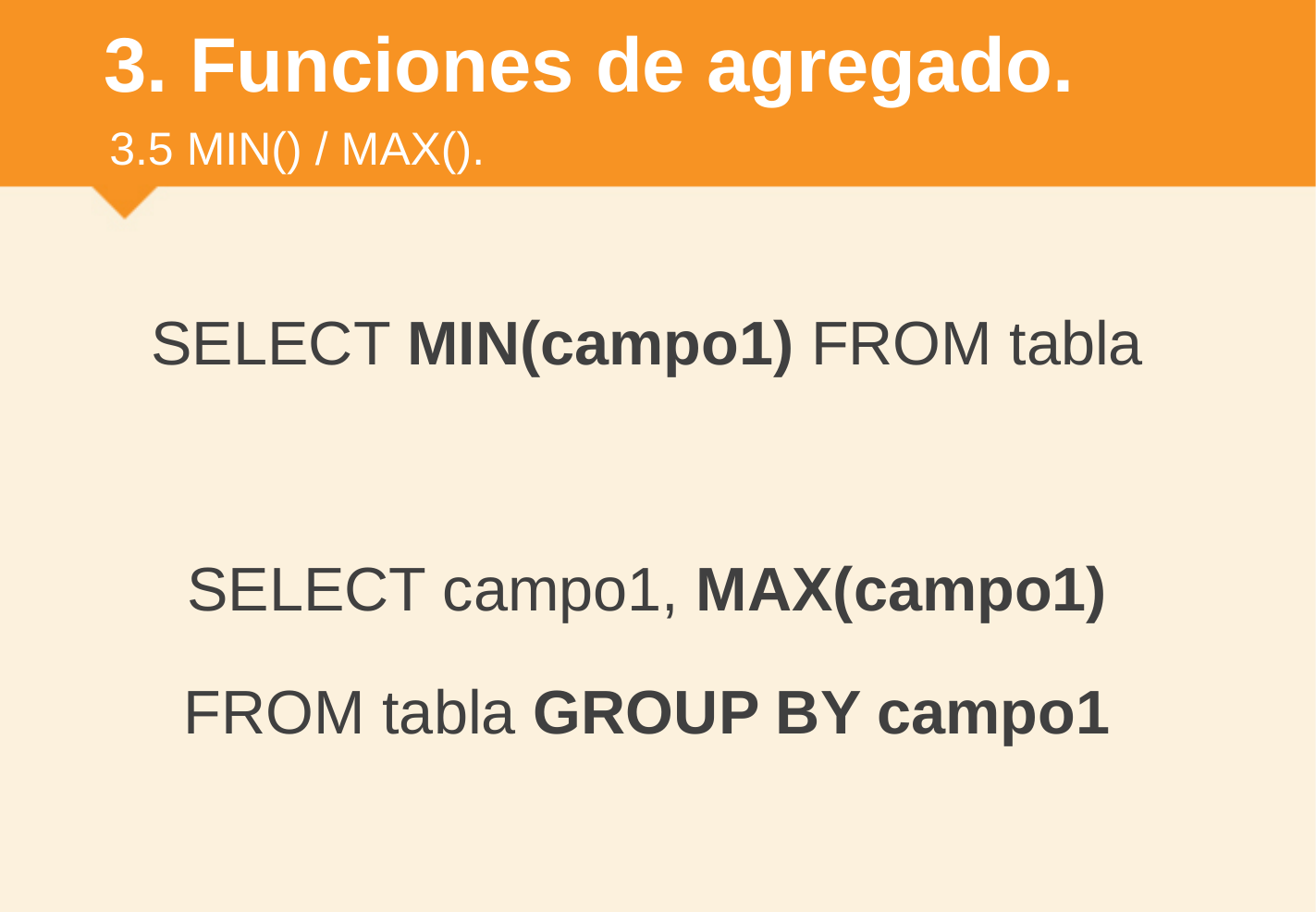

# 3. Funciones de agregado.
3.5 MIN() / MAX().
SELECT MIN(campo1) FROM tabla

SELECT campo1, MAX(campo1)
FROM tabla GROUP BY campo1